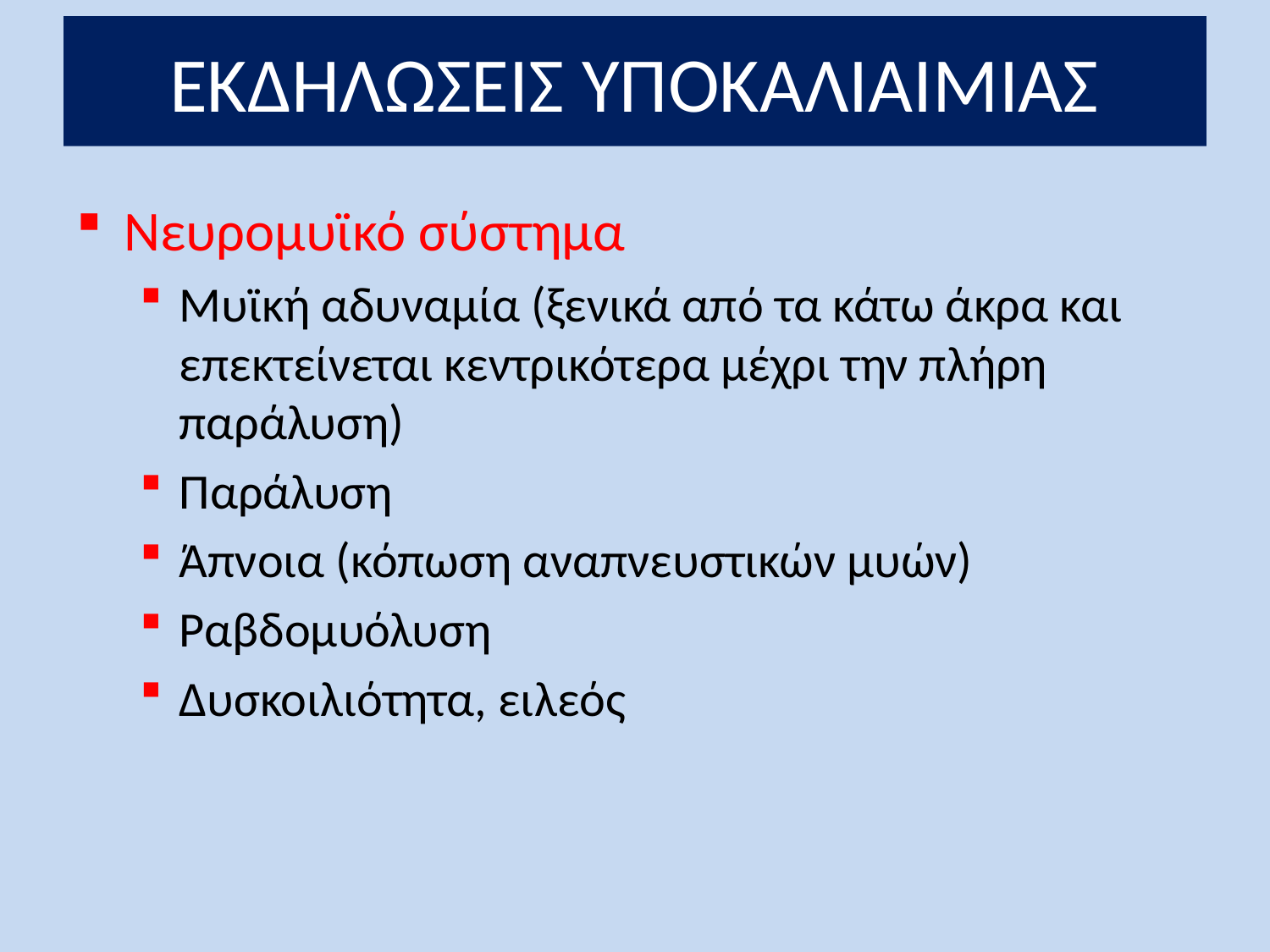

# ΕΚΔΗΛΩΣΕΙΣ ΥΠΟΚΑΛΙΑΙΜΙΑΣ
Νευρομυϊκό σύστημα
Μυϊκή αδυναμία (ξενικά από τα κάτω άκρα και επεκτείνεται κεντρικότερα μέχρι την πλήρη παράλυση)
Παράλυση
Άπνοια (κόπωση αναπνευστικών μυών)
Ραβδομυόλυση
Δυσκοιλιότητα, ειλεός